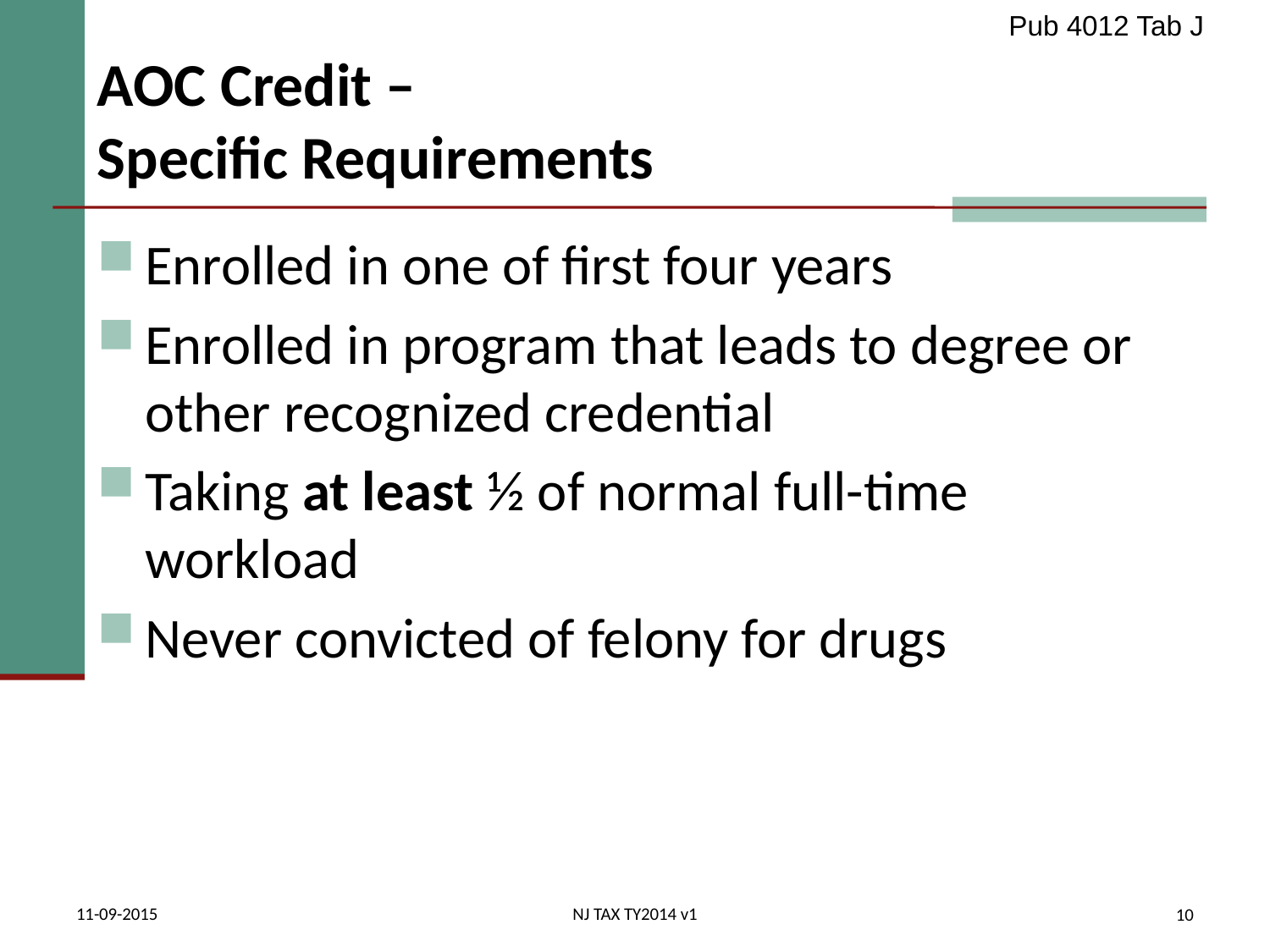

Pub 4012 Tab J
# AOC Credit – Specific Requirements
Enrolled in one of first four years
Enrolled in program that leads to degree or other recognized credential
Taking at least ½ of normal full-time workload
Never convicted of felony for drugs

11-09-2015
NJ TAX TY2014 v1
10